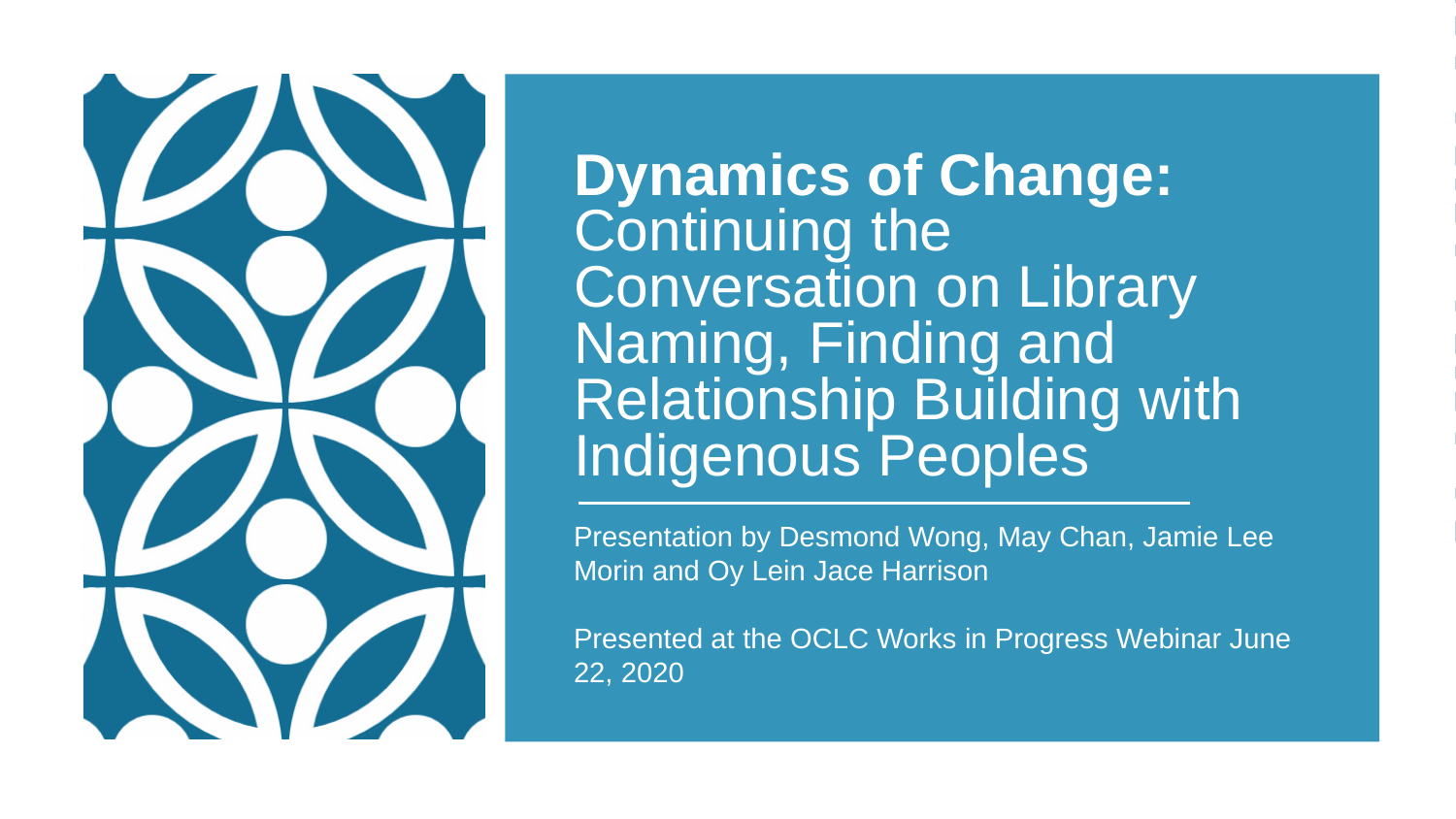

# Dynamics of Change: Continuing the Conversation on Library Naming, Finding and Relationship Building with Indigenous Peoples
Presentation by Desmond Wong, May Chan, Jamie Lee Morin and Oy Lein Jace Harrison

Presented at the OCLC Works in Progress Webinar June 22, 2020